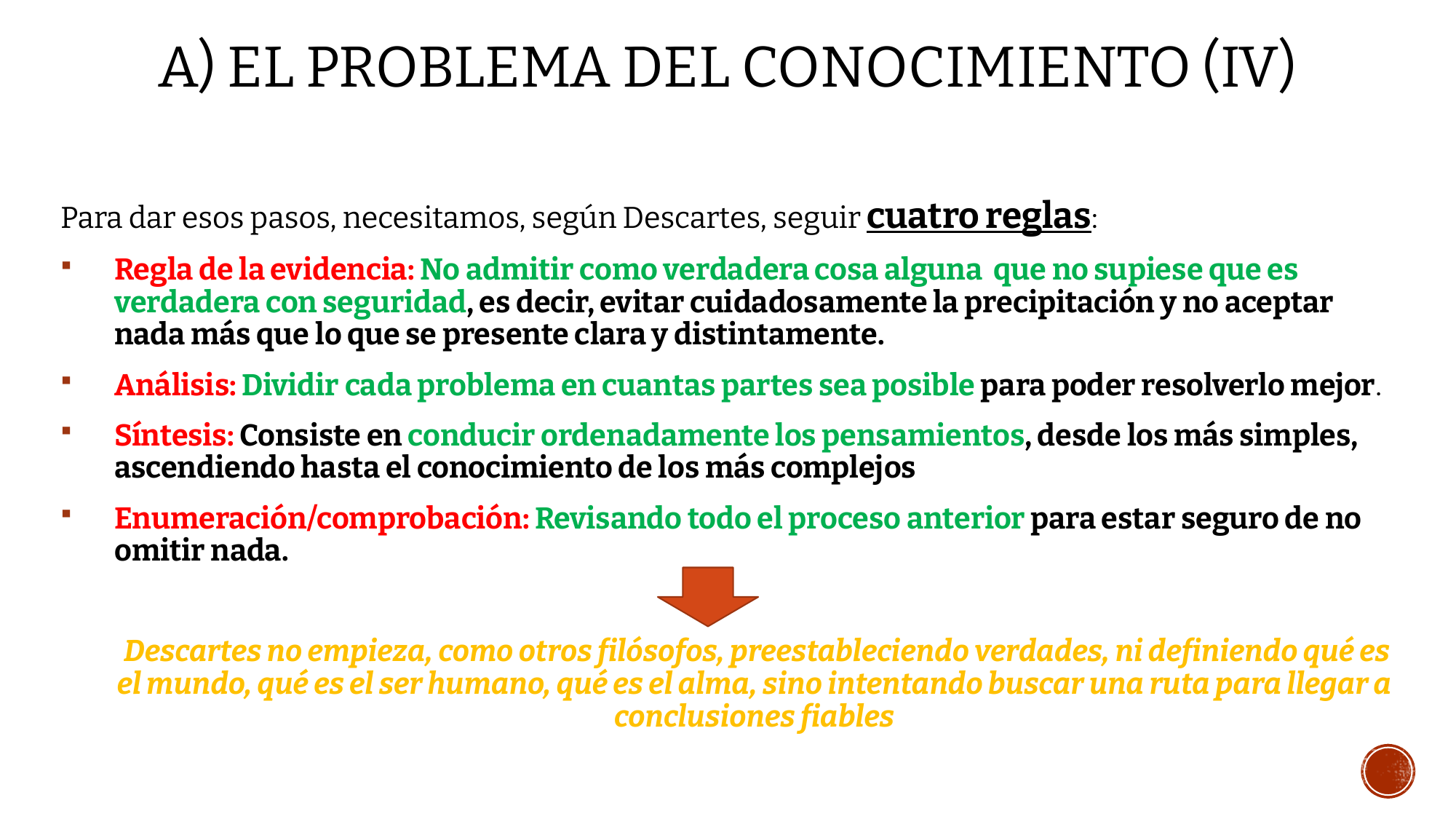

# A) El problema del conocimiento (IV)

Para dar esos pasos, necesitamos, según Descartes, seguir cuatro reglas:
Regla de la evidencia: No admitir como verdadera cosa alguna  que no supiese que es verdadera con seguridad, es decir, evitar cuidadosamente la precipitación y no aceptar nada más que lo que se presente clara y distintamente.
Análisis: Dividir cada problema en cuantas partes sea posible para poder resolverlo mejor.
Síntesis: Consiste en conducir ordenadamente los pensamientos, desde los más simples, ascendiendo hasta el conocimiento de los más complejos
Enumeración/comprobación: Revisando todo el proceso anterior para estar seguro de no omitir nada.

	 Descartes no empie­za, como otros filósofos, preestableciendo verdades, ni definiendo qué es el mundo, qué es el ser humano, qué es el alma, sino inten­tando buscar una ruta para llegar a conclusiones fiables